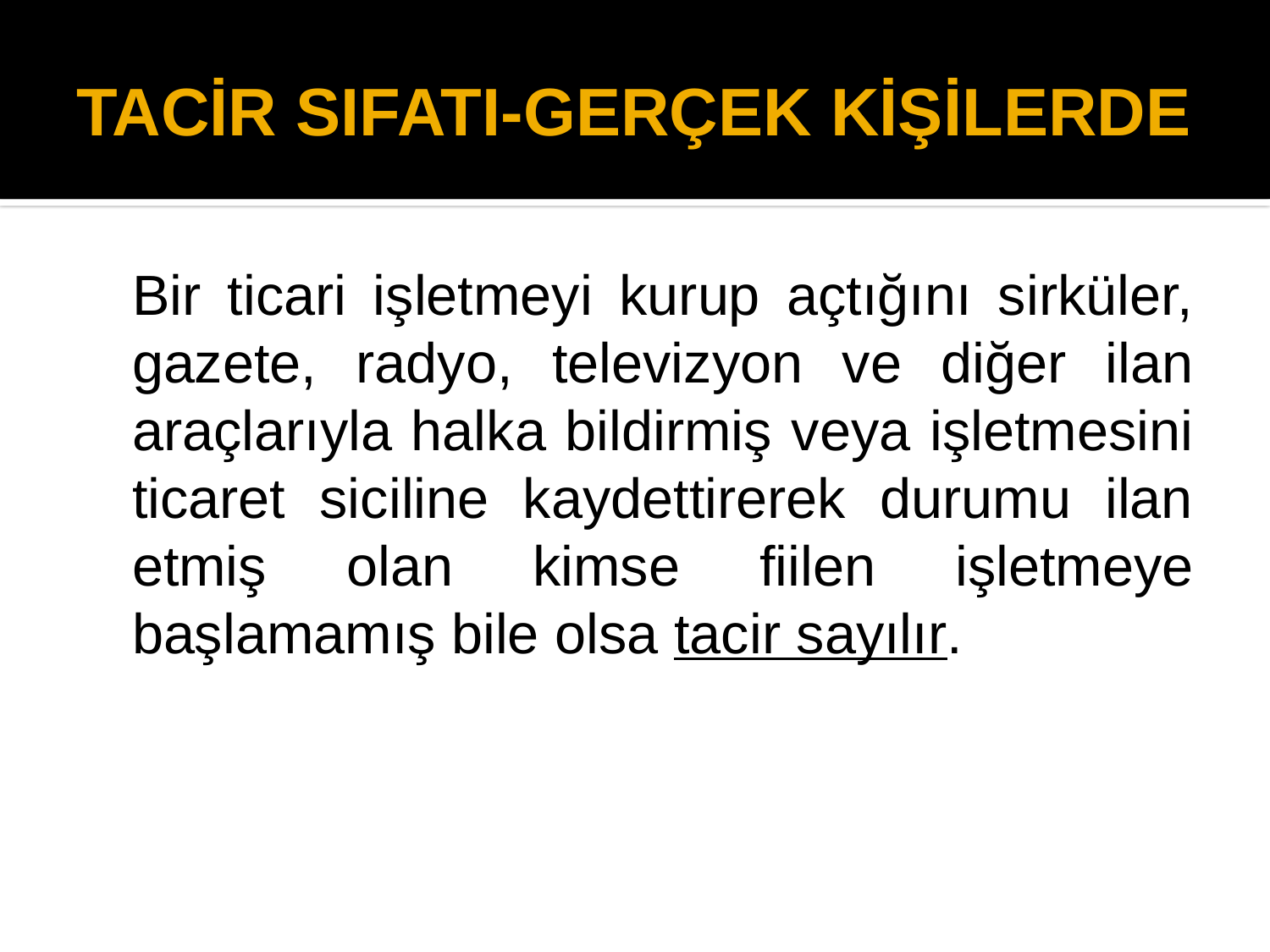

# TACİR SIFATI-GERÇEK KİŞİLERDE
	Bir ticari işletmeyi kurup açtığını sirküler, gazete, radyo, televizyon ve diğer ilan araçlarıyla halka bildirmiş veya işletmesini ticaret siciline kaydettirerek durumu ilan etmiş olan kimse fiilen işletmeye başlamamış bile olsa tacir sayılır.